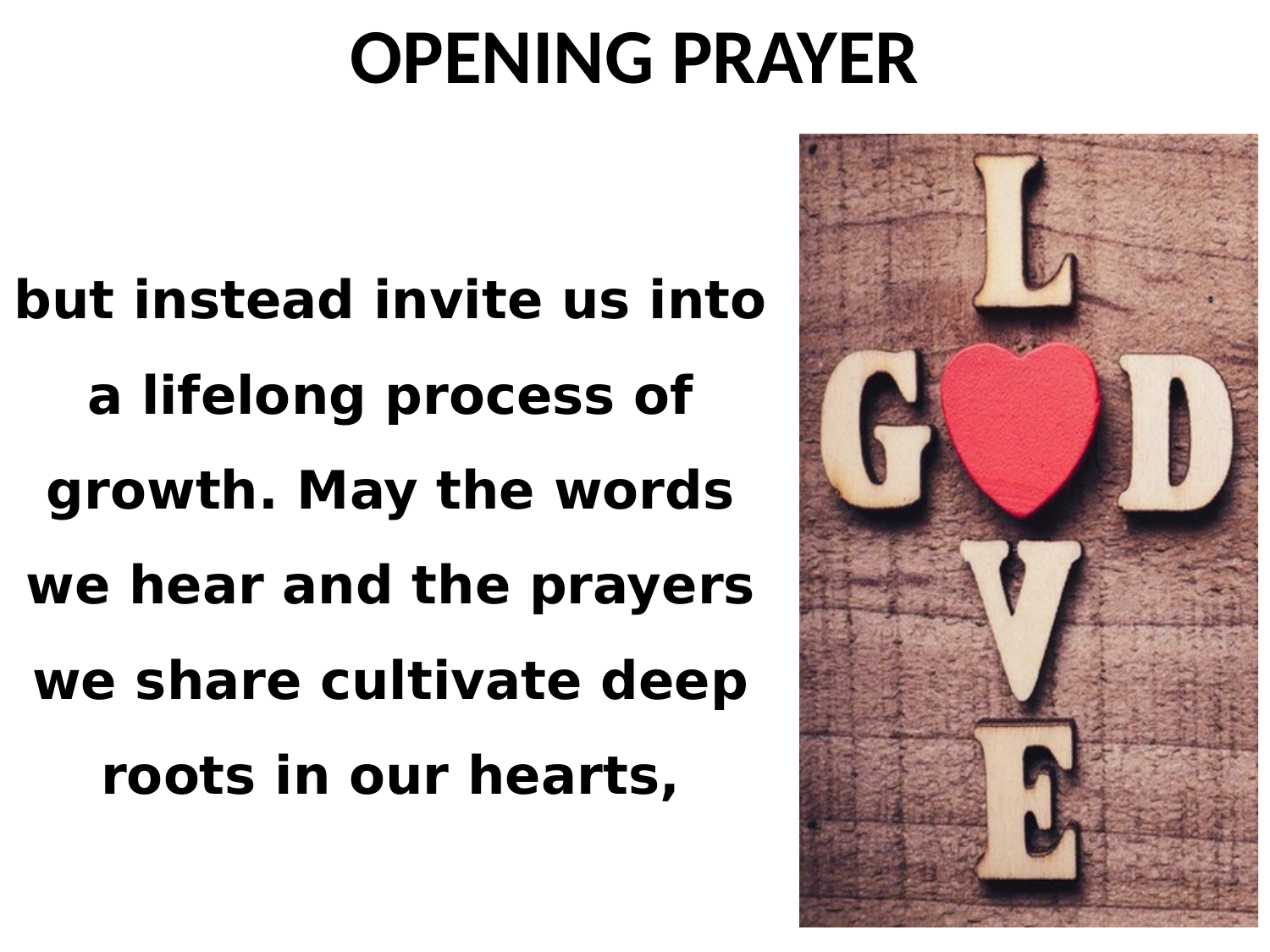

but instead invite us into a lifelong process of growth. May the words we hear and the prayers we share cultivate deep roots in our hearts,